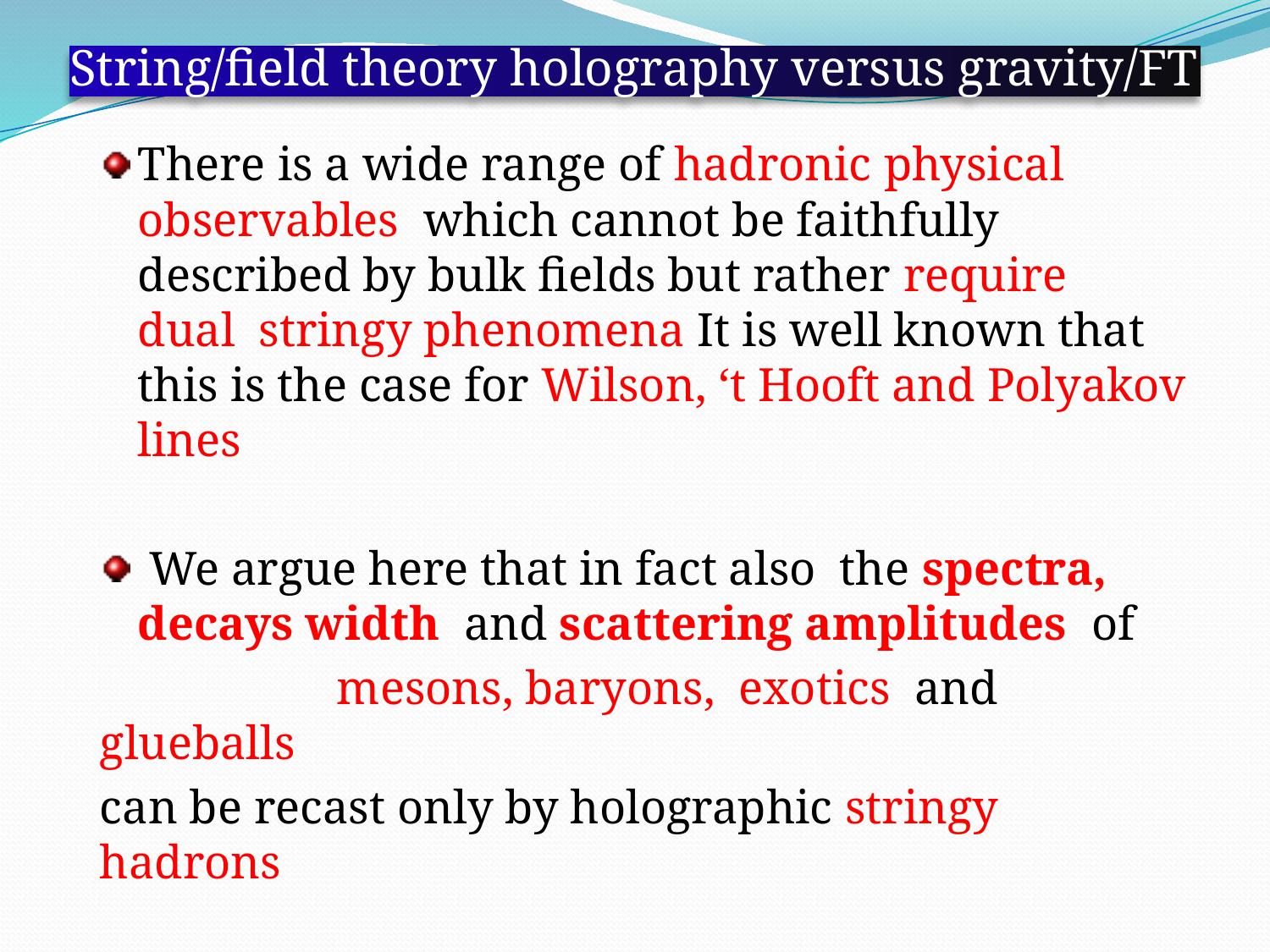

# String/field theory holography versus gravity/FT
There is a wide range of hadronic physical observables  which cannot be faithfully described by bulk fields but rather require  dual  stringy phenomena It is well known that this is the case for Wilson, ‘t Hooft and Polyakov lines

 We argue here that in fact also  the spectra,  decays width  and scattering amplitudes  of
                    mesons, baryons,  exotics  and glueballs
can be recast only by holographic stringy hadrons